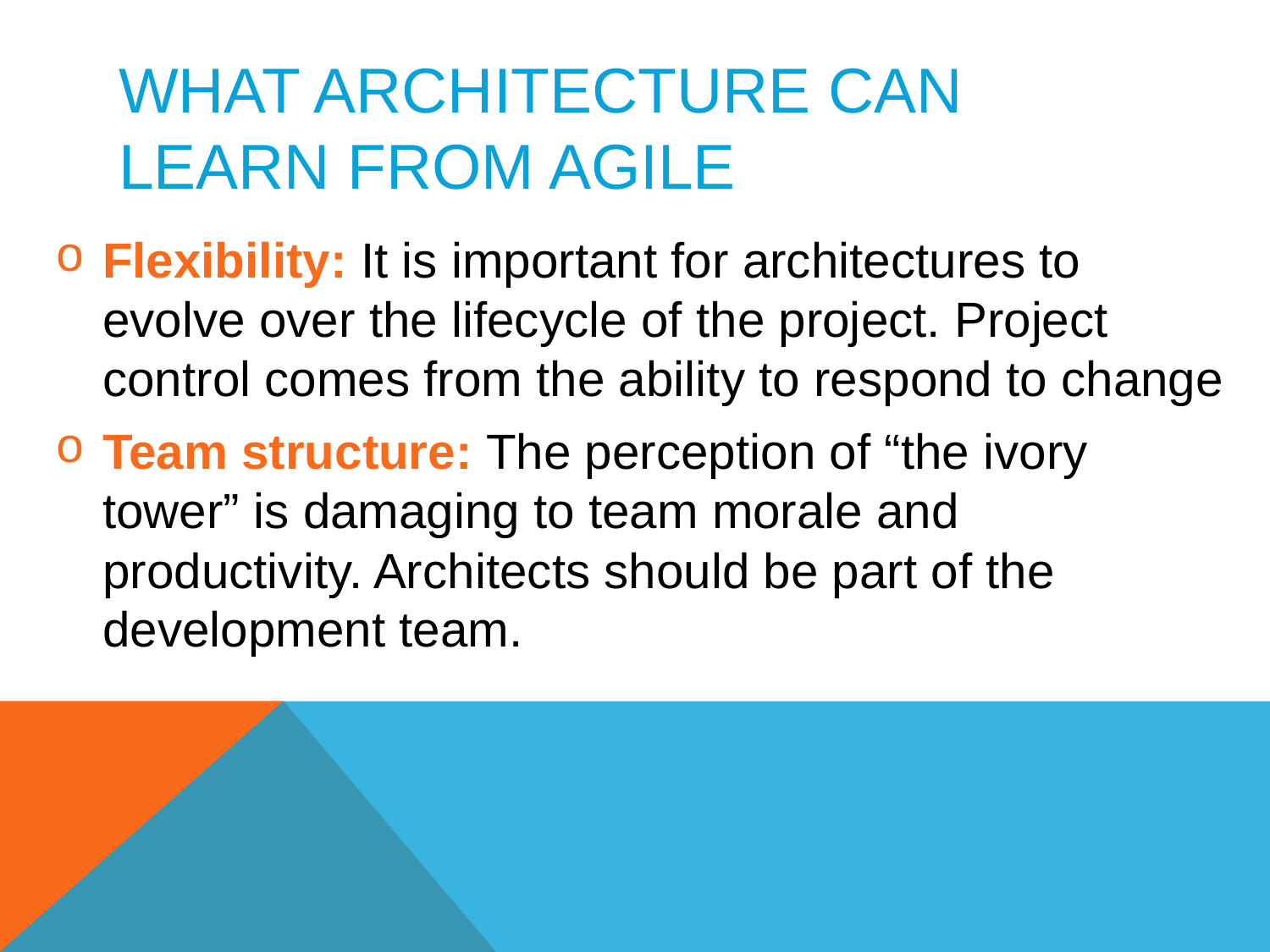

# What architecture can learn from agile
Flexibility: It is important for architectures to evolve over the lifecycle of the project. Project control comes from the ability to respond to change
Team structure: The perception of “the ivory tower” is damaging to team morale and productivity. Architects should be part of the development team.